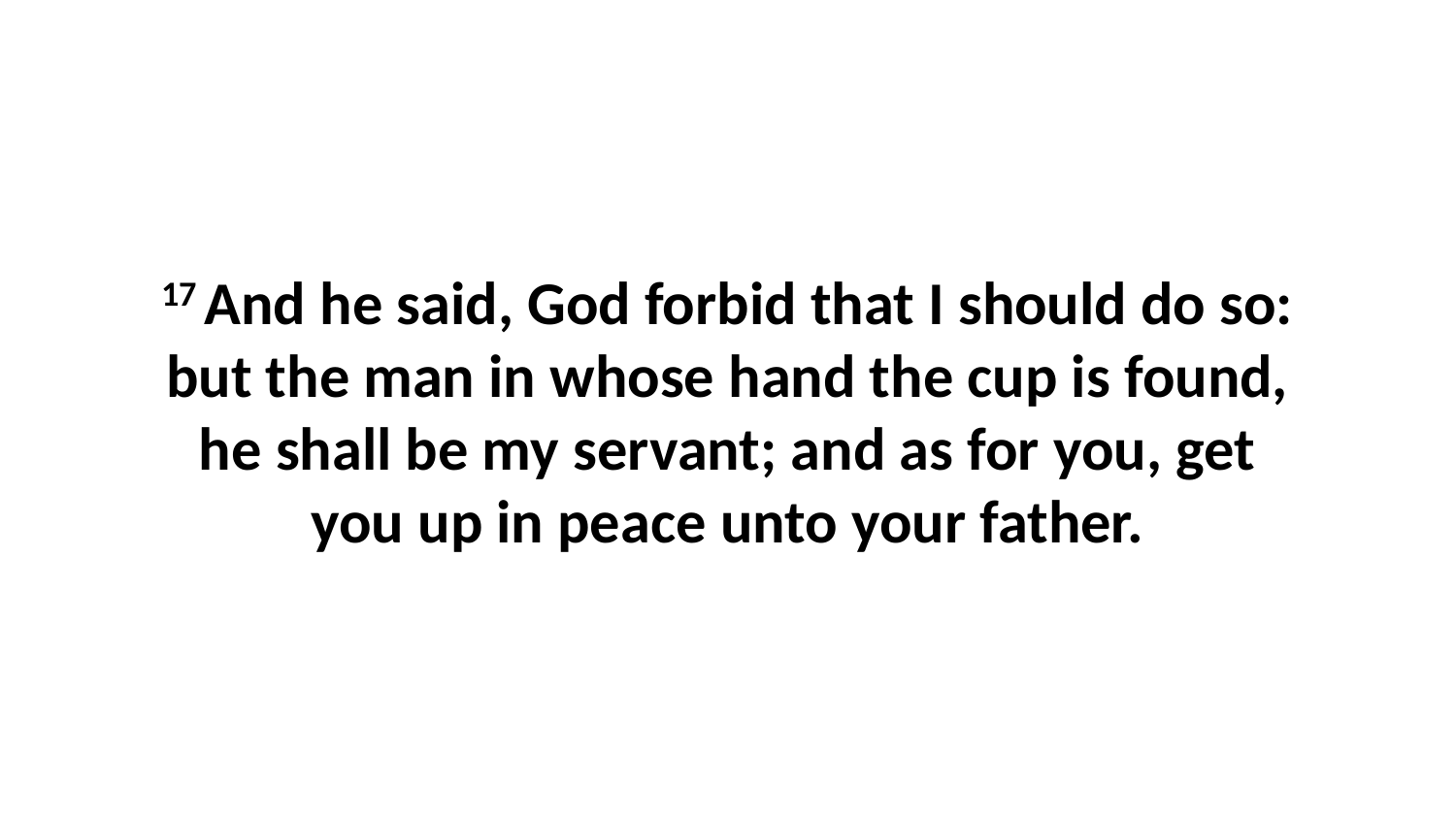

17 And he said, God forbid that I should do so: but the man in whose hand the cup is found, he shall be my servant; and as for you, get you up in peace unto your father.